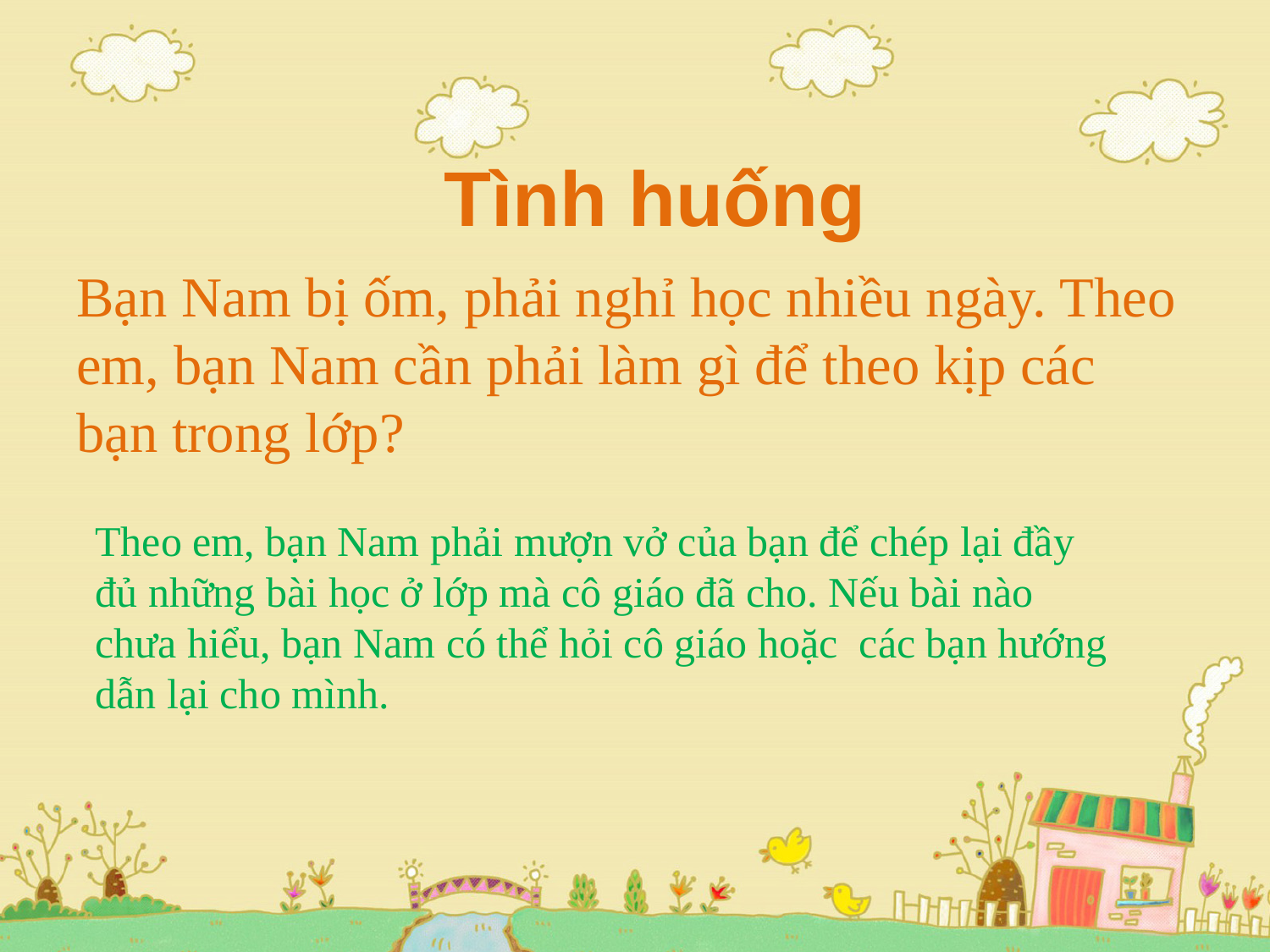

# Tình huống
Bạn Nam bị ốm, phải nghỉ học nhiều ngày. Theo em, bạn Nam cần phải làm gì để theo kịp các bạn trong lớp?

Theo em, bạn Nam phải mượn vở của bạn để chép lại đầy đủ những bài học ở lớp mà cô giáo đã cho. Nếu bài nào chưa hiểu, bạn Nam có thể hỏi cô giáo hoặc  các bạn hướng dẫn lại cho mình.